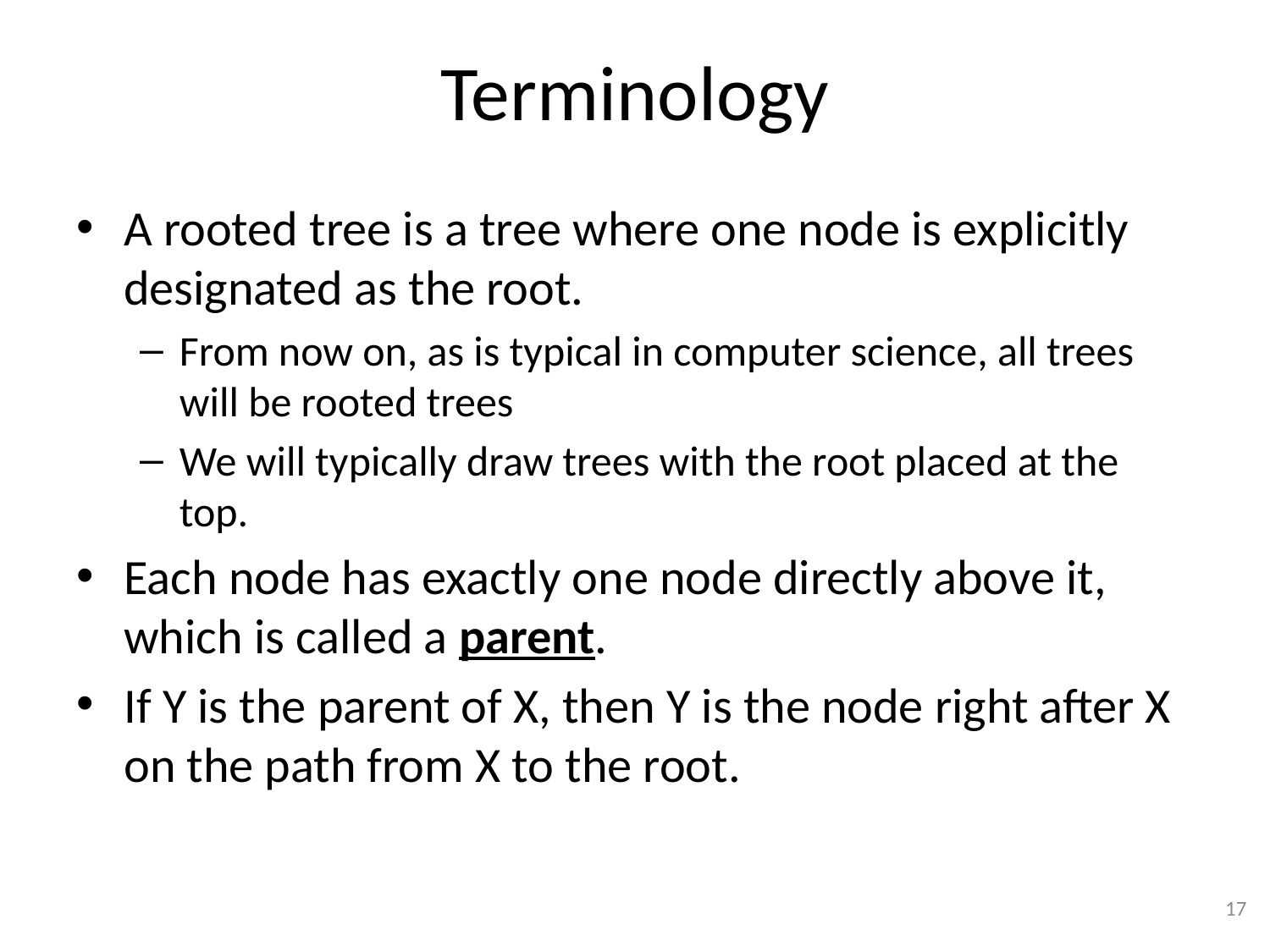

# Terminology
A rooted tree is a tree where one node is explicitly designated as the root.
From now on, as is typical in computer science, all trees will be rooted trees
We will typically draw trees with the root placed at the top.
Each node has exactly one node directly above it, which is called a parent.
If Y is the parent of X, then Y is the node right after X on the path from X to the root.

17